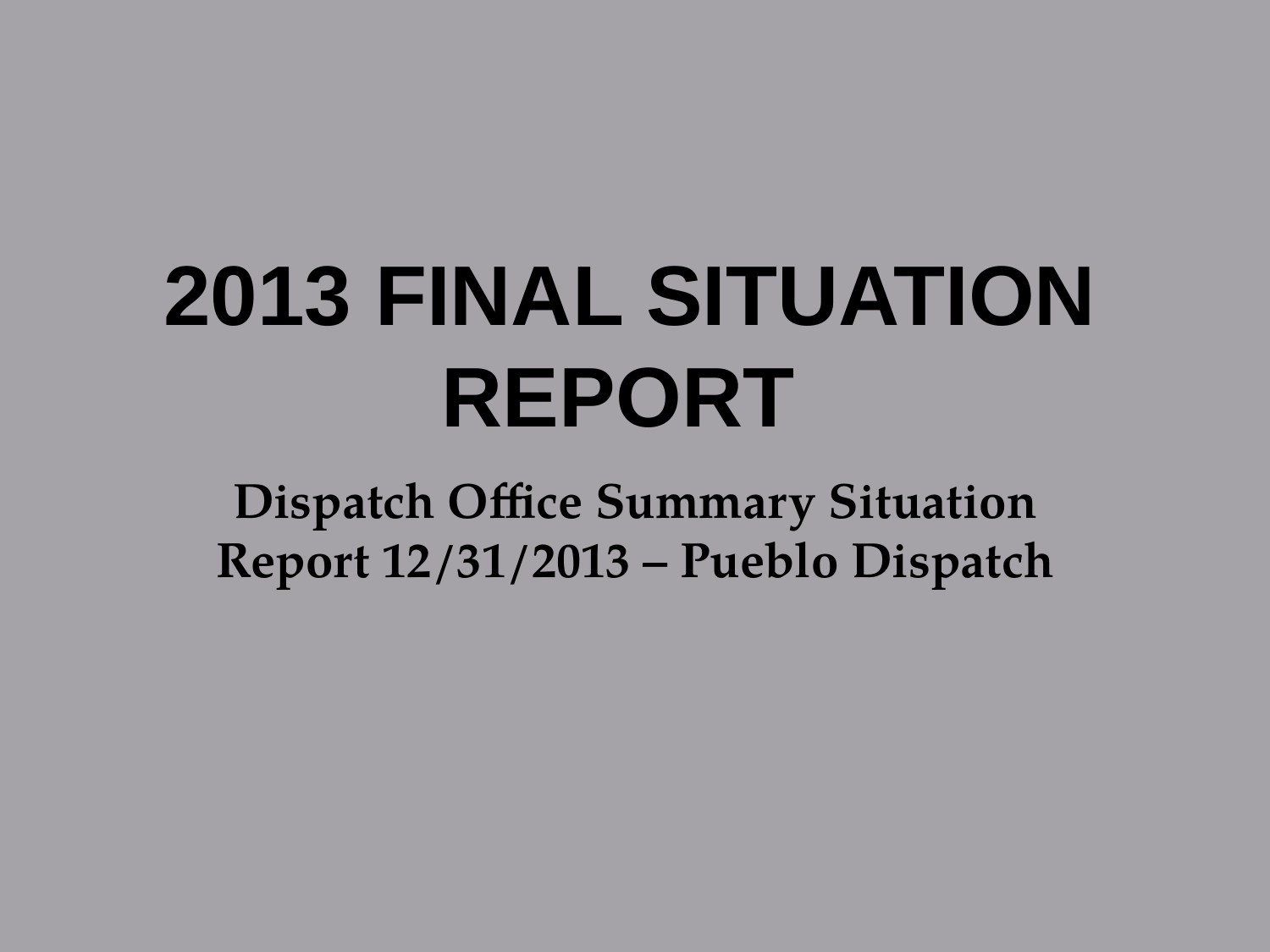

# 2013 Final Situation Report
Dispatch Office Summary Situation Report 12/31/2013 – Pueblo Dispatch